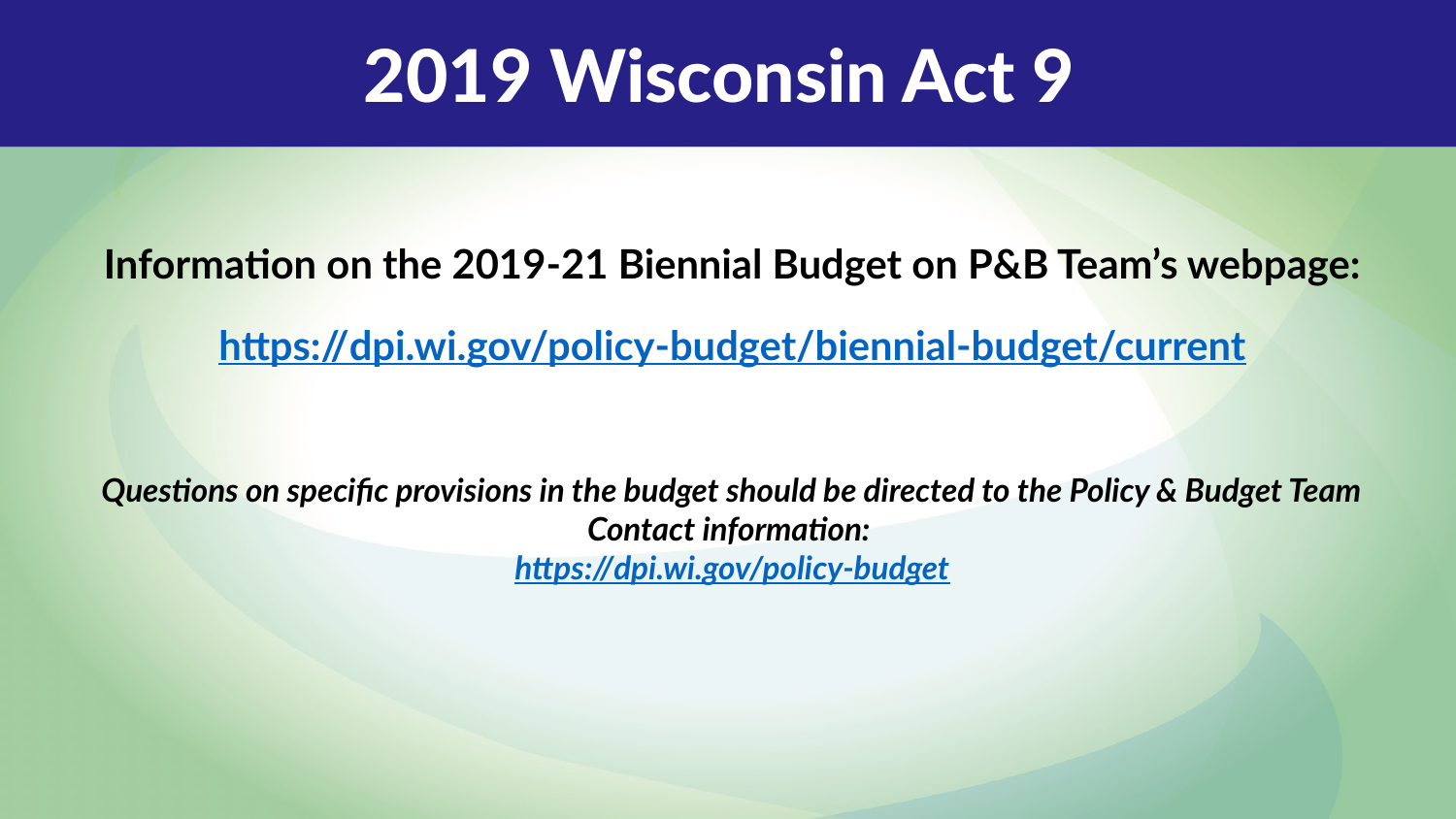

2019 Wisconsin Act 9
Information on the 2019-21 Biennial Budget on P&B Team’s webpage:
https://dpi.wi.gov/policy-budget/biennial-budget/current

Questions on specific provisions in the budget should be directed to the Policy & Budget Team Contact information:
https://dpi.wi.gov/policy-budget